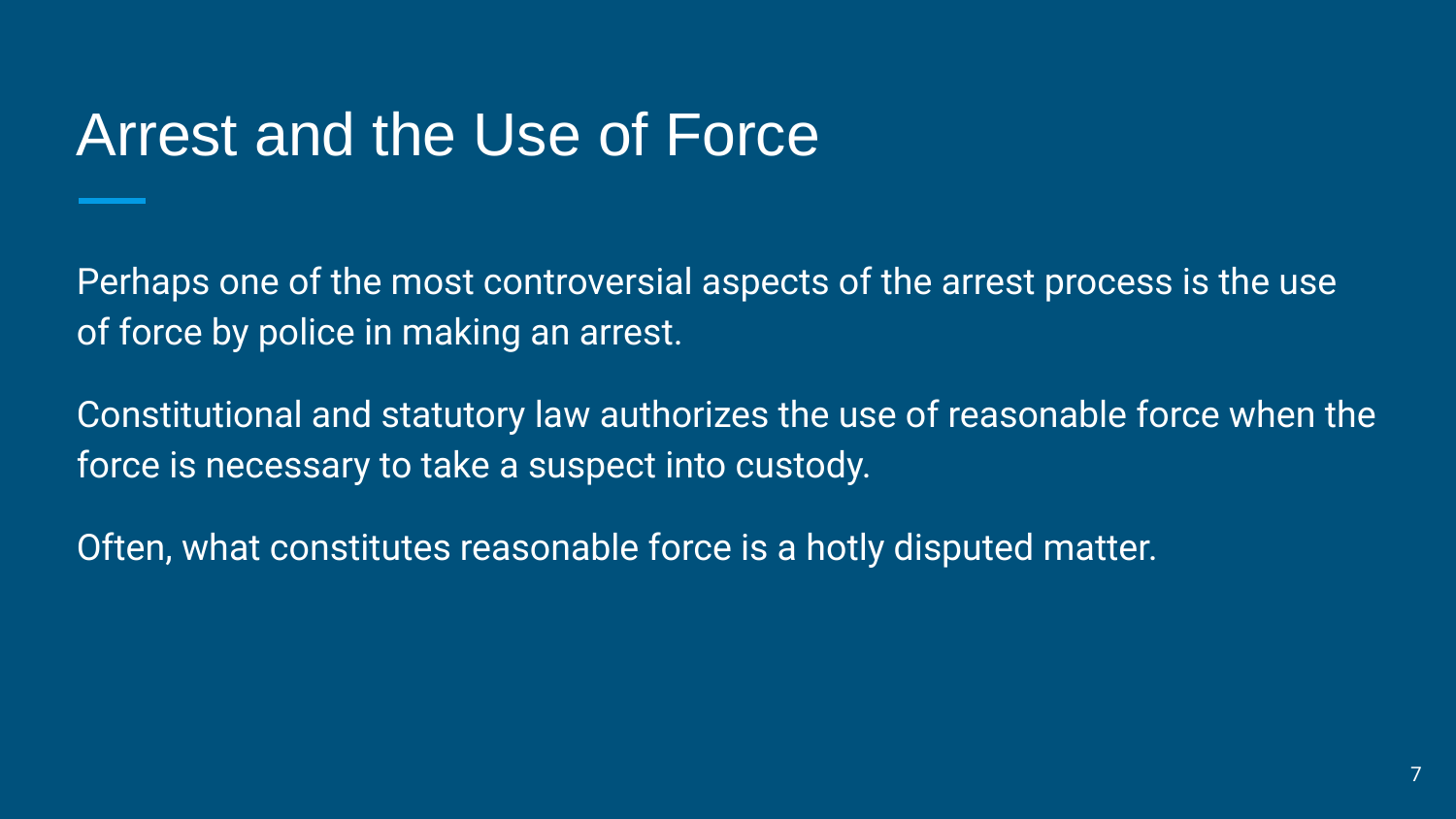

# Arrest and the Use of Force
Perhaps one of the most controversial aspects of the arrest process is the use of force by police in making an arrest.
Constitutional and statutory law authorizes the use of reasonable force when the force is necessary to take a suspect into custody.
Often, what constitutes reasonable force is a hotly disputed matter.
7